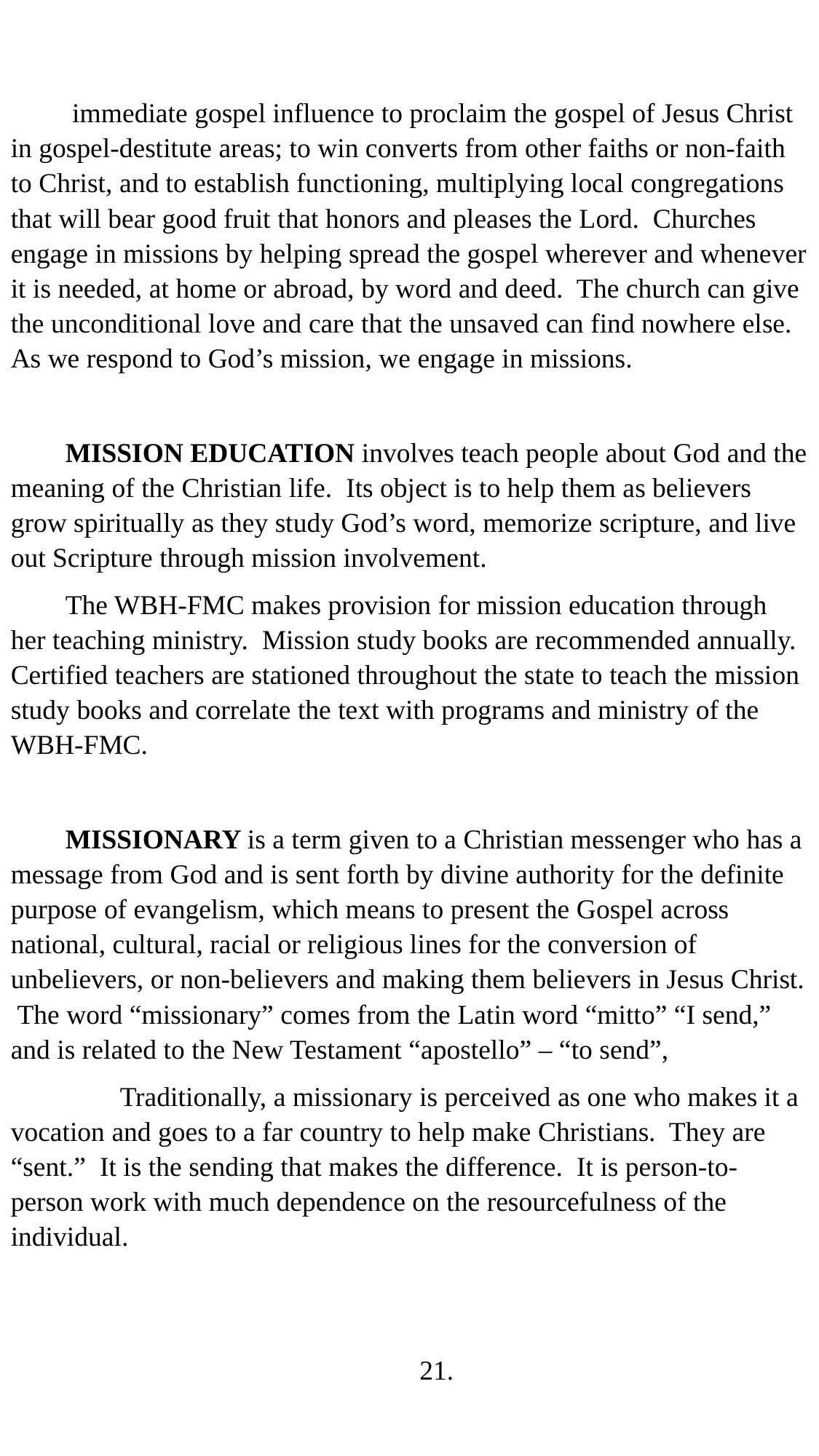

immediate gospel influence to proclaim the gospel of Jesus Christ in gospel-destitute areas; to win converts from other faiths or non-faith to Christ, and to establish functioning, multiplying local congregations that will bear good fruit that honors and pleases the Lord.  Churches engage in missions by helping spread the gospel wherever and whenever it is needed, at home or abroad, by word and deed.  The church can give the unconditional love and care that the unsaved can find nowhere else.  As we respond to God’s mission, we engage in missions.

MISSION EDUCATION involves teach people about God and the meaning of the Christian life.  Its object is to help them as believers grow spiritually as they study God’s word, memorize scripture, and live out Scripture through mission involvement.
The WBH-FMC makes provision for mission education through her teaching ministry.  Mission study books are recommended annually.  Certified teachers are stationed throughout the state to teach the mission study books and correlate the text with programs and ministry of the WBH-FMC.

MISSIONARY is a term given to a Christian messenger who has a message from God and is sent forth by divine authority for the definite purpose of evangelism, which means to present the Gospel across national, cultural, racial or religious lines for the conversion of unbelievers, or non-believers and making them believers in Jesus Christ.  The word “missionary” comes from the Latin word “mitto” “I send,” and is related to the New Testament “apostello” – “to send”,
	Traditionally, a missionary is perceived as one who makes it a vocation and goes to a far country to help make Christians.  They are “sent.”  It is the sending that makes the difference.  It is person-to-person work with much dependence on the resourcefulness of the individual.

21.